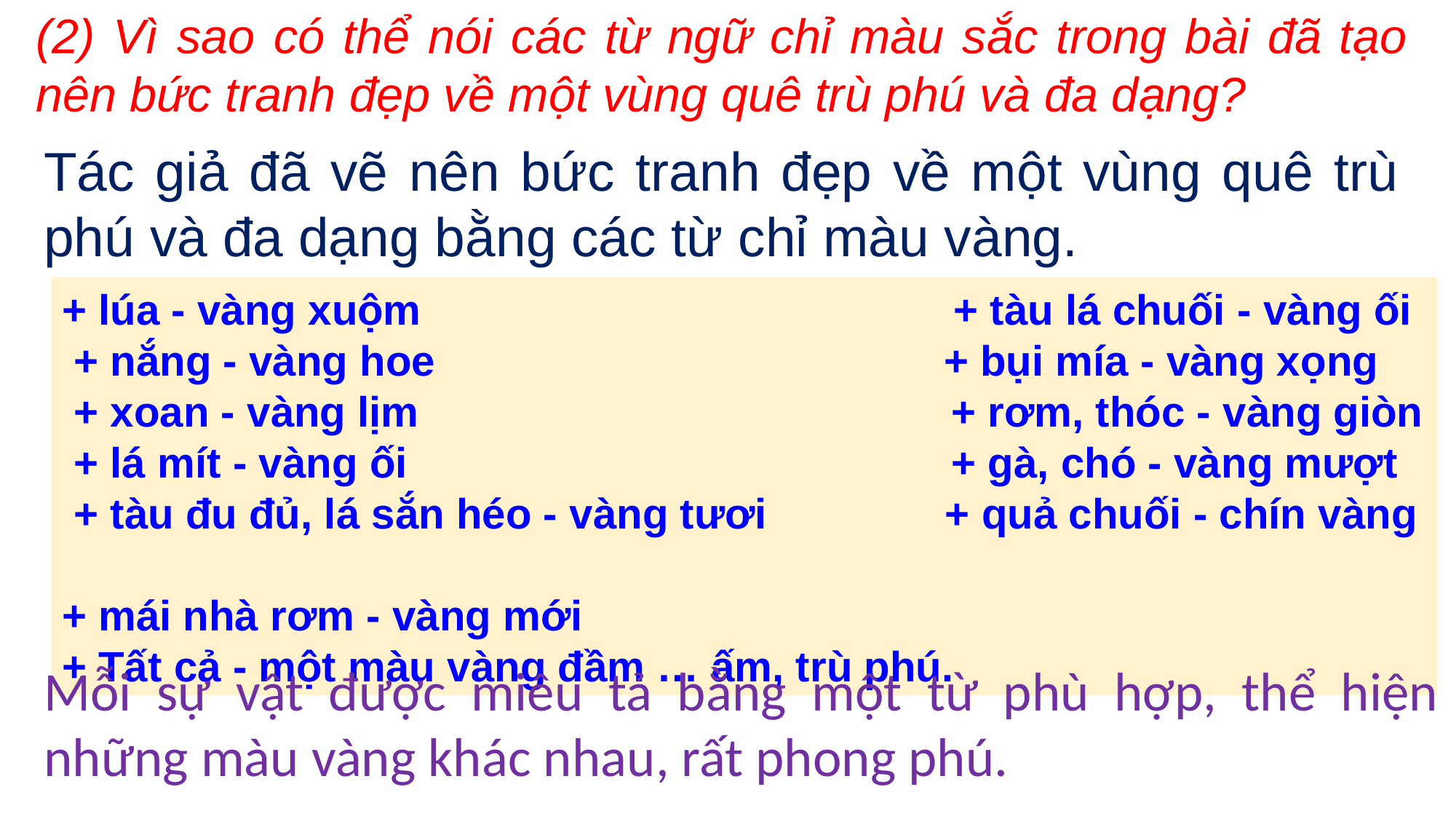

(2) Vì sao có thể nói các từ ngữ chỉ màu sắc trong bài đã tạo nên bức tranh đẹp về một vùng quê trù phú và đa dạng?
Tác giả đã vẽ nên bức tranh đẹp về một vùng quê trù phú và đa dạng bằng các từ chỉ màu vàng.
+ lúa - vàng xuộm                                             + tàu lá chuối - vàng ối
 + nắng - vàng hoe                                           + bụi mía - vàng xọng
 + xoan - vàng lịm                                             + rơm, thóc - vàng giòn
 + lá mít - vàng ối                                              + gà, chó - vàng mượt
 + tàu đu đủ, lá sắn héo - vàng tươi               + quả chuối - chín vàng
+ mái nhà rơm - vàng mới
+ Tất cả - một màu vàng đầm … ấm, trù phú.
Mỗi sự vật được miêu tả bằng một từ phù hợp, thể hiện những màu vàng khác nhau, rất phong phú.